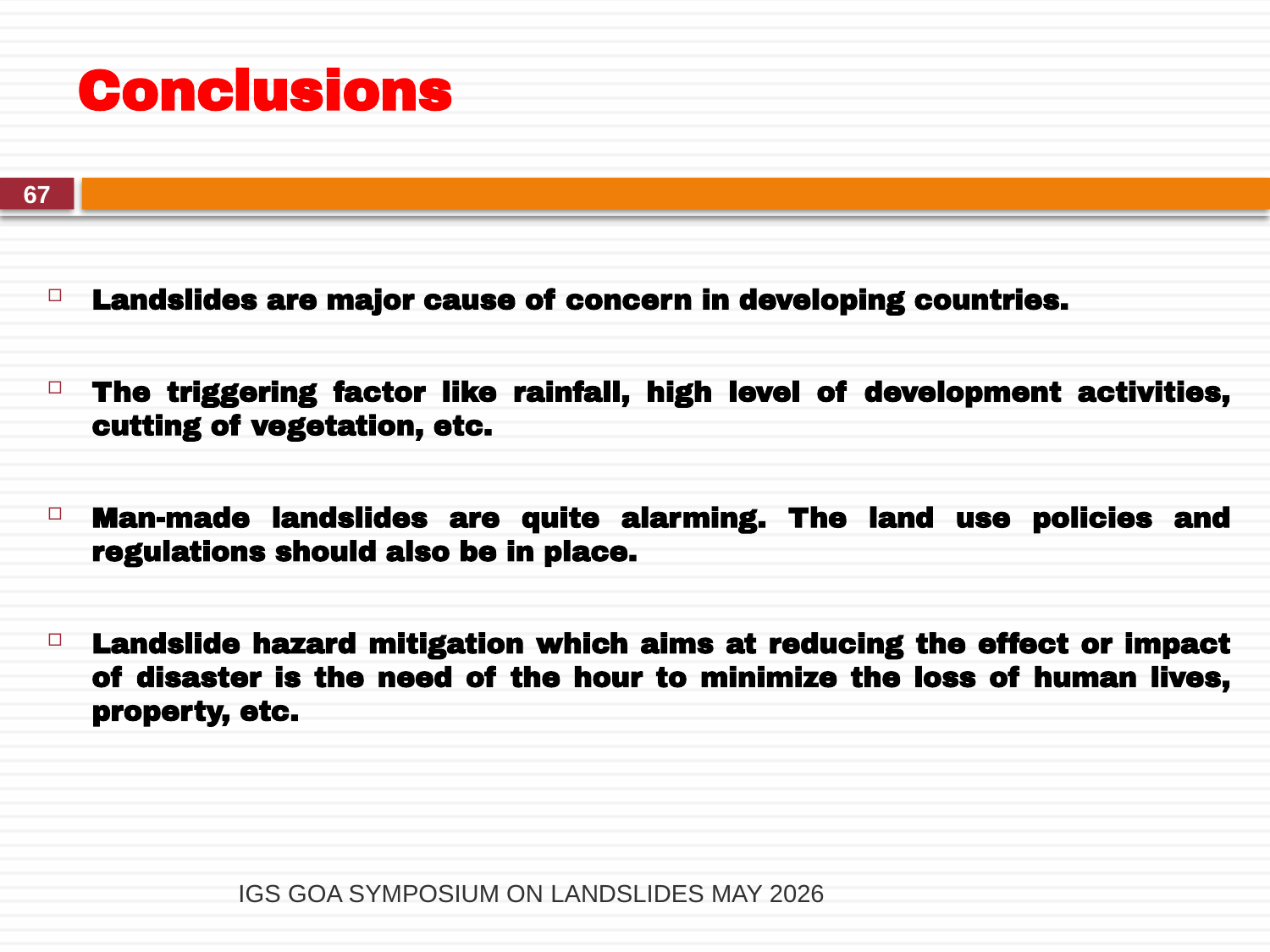

# Conclusions
67

Landslides are major cause of concern in developing countries.

The triggering factor like rainfall, high level of development activities, cutting of vegetation, etc.

Man-made landslides are quite alarming. The land use policies and regulations should also be in place.

Landslide hazard mitigation which aims at reducing the effect or impact of disaster is the need of the hour to minimize the loss of human lives, property, etc.

IGS GOA SYMPOSIUM ON LANDSLIDES MAY 2026